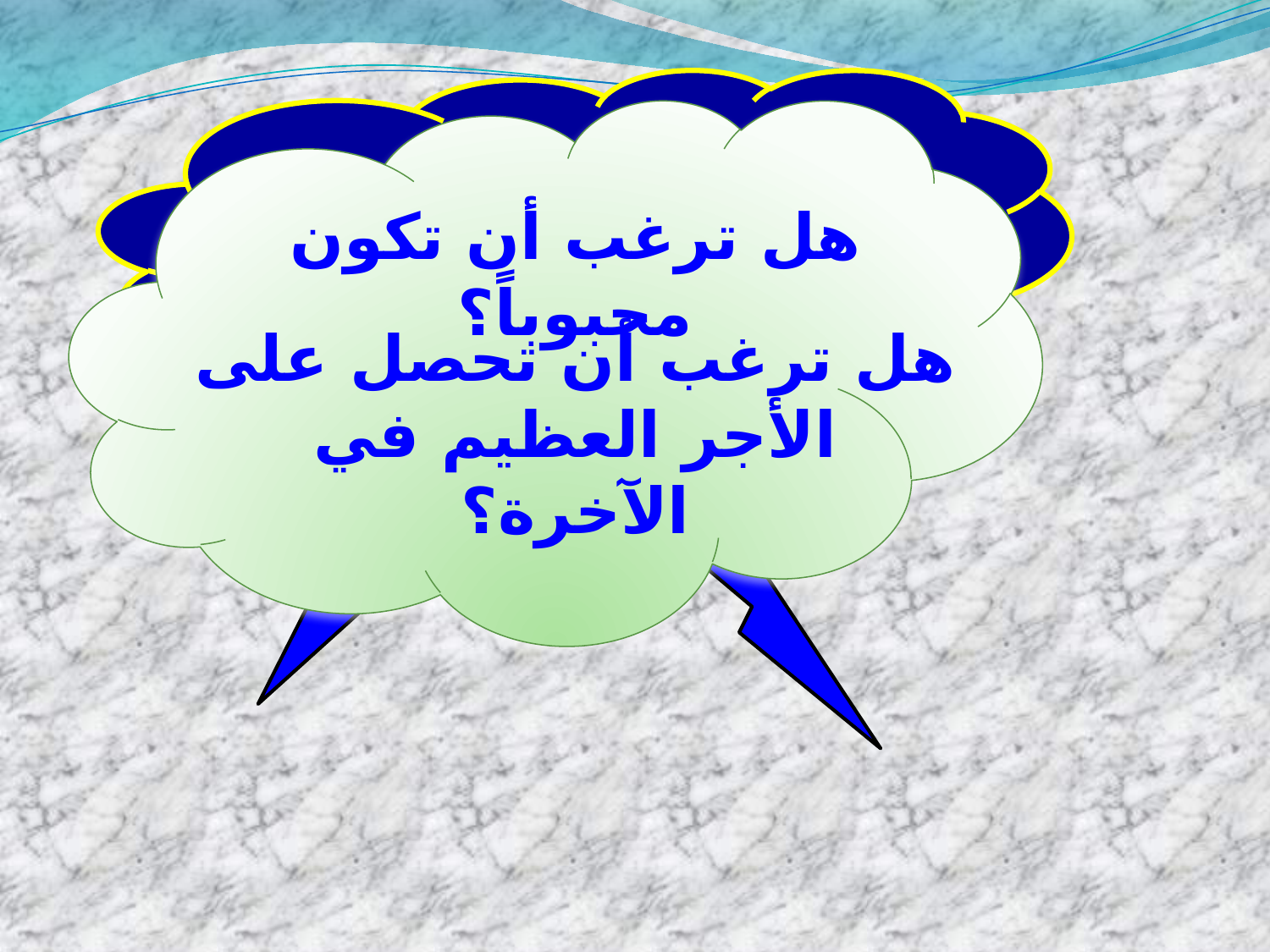

هل ترغب أن تكون محبوباً؟
هل ترغب أن تحصل على الأجر العظيم في الآخرة؟